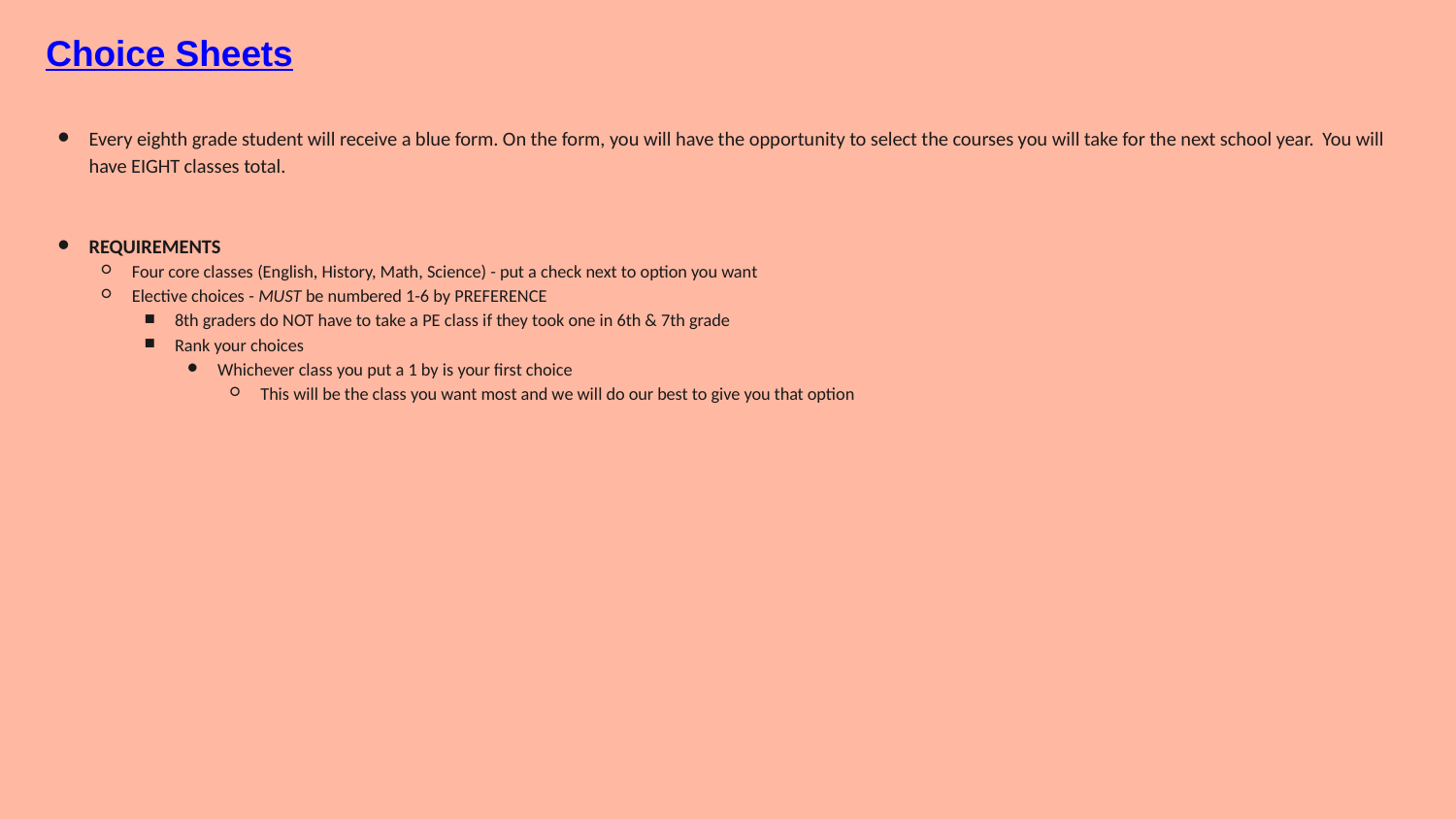

# Choice Sheets

Every eighth grade student will receive a blue form. On the form, you will have the opportunity to select the courses you will take for the next school year.  You will have EIGHT classes total.

REQUIREMENTS
Four core classes (English, History, Math, Science) - put a check next to option you want
Elective choices - MUST be numbered 1-6 by PREFERENCE
8th graders do NOT have to take a PE class if they took one in 6th & 7th grade
Rank your choices
Whichever class you put a 1 by is your first choice
This will be the class you want most and we will do our best to give you that option